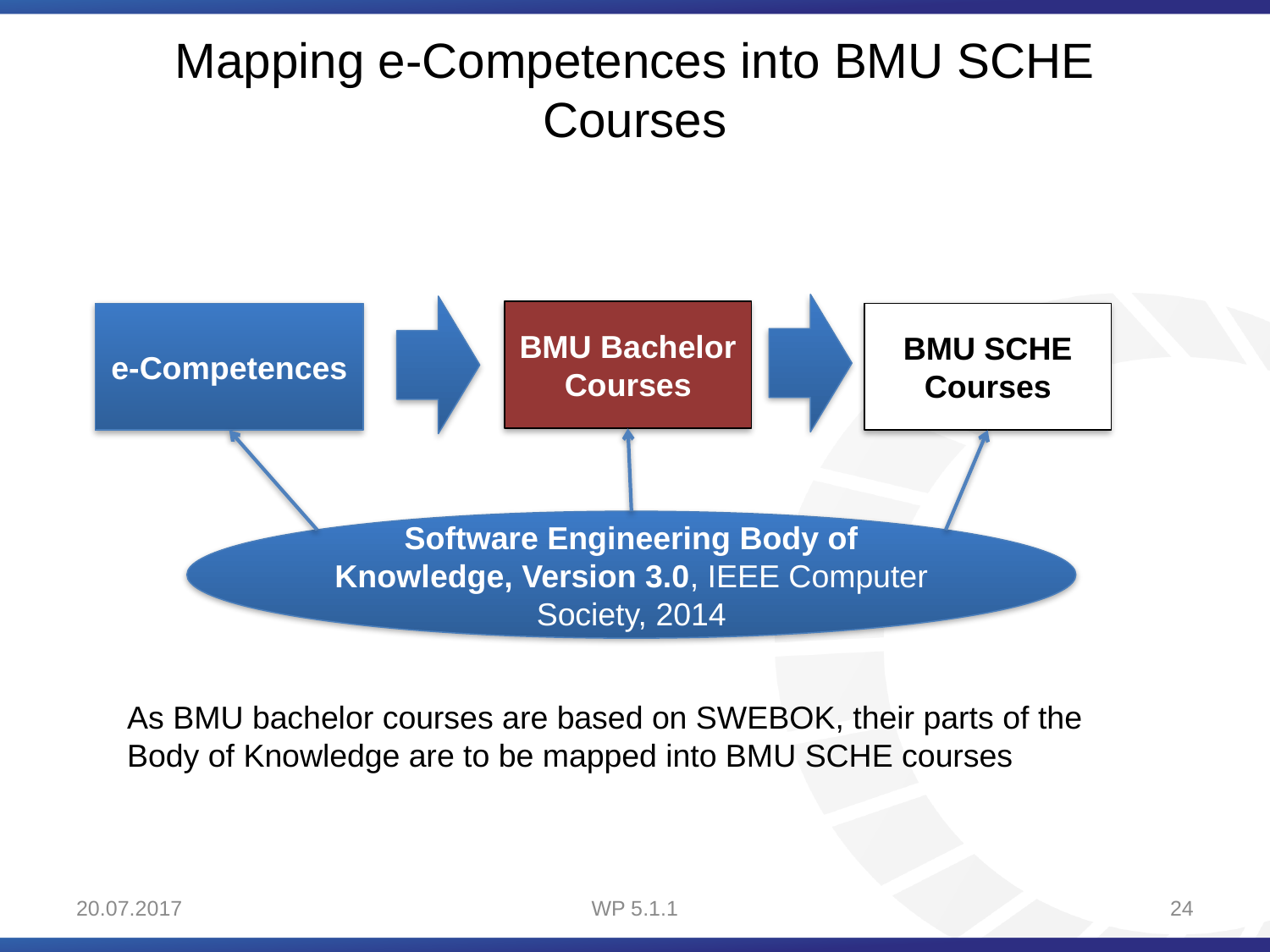

# Mapping e-Competences into BMU SCHE Courses

BMU Bachelor Courses
e-Competences
BMU SCHE Courses
Software Engineering Body of Knowledge, Version 3.0, IEEE Computer Society, 2014
As BMU bachelor courses are based on SWEBOK, their parts of the Body of Knowledge are to be mapped into BMU SCHE courses
20.07.2017
WP 5.1.1
24